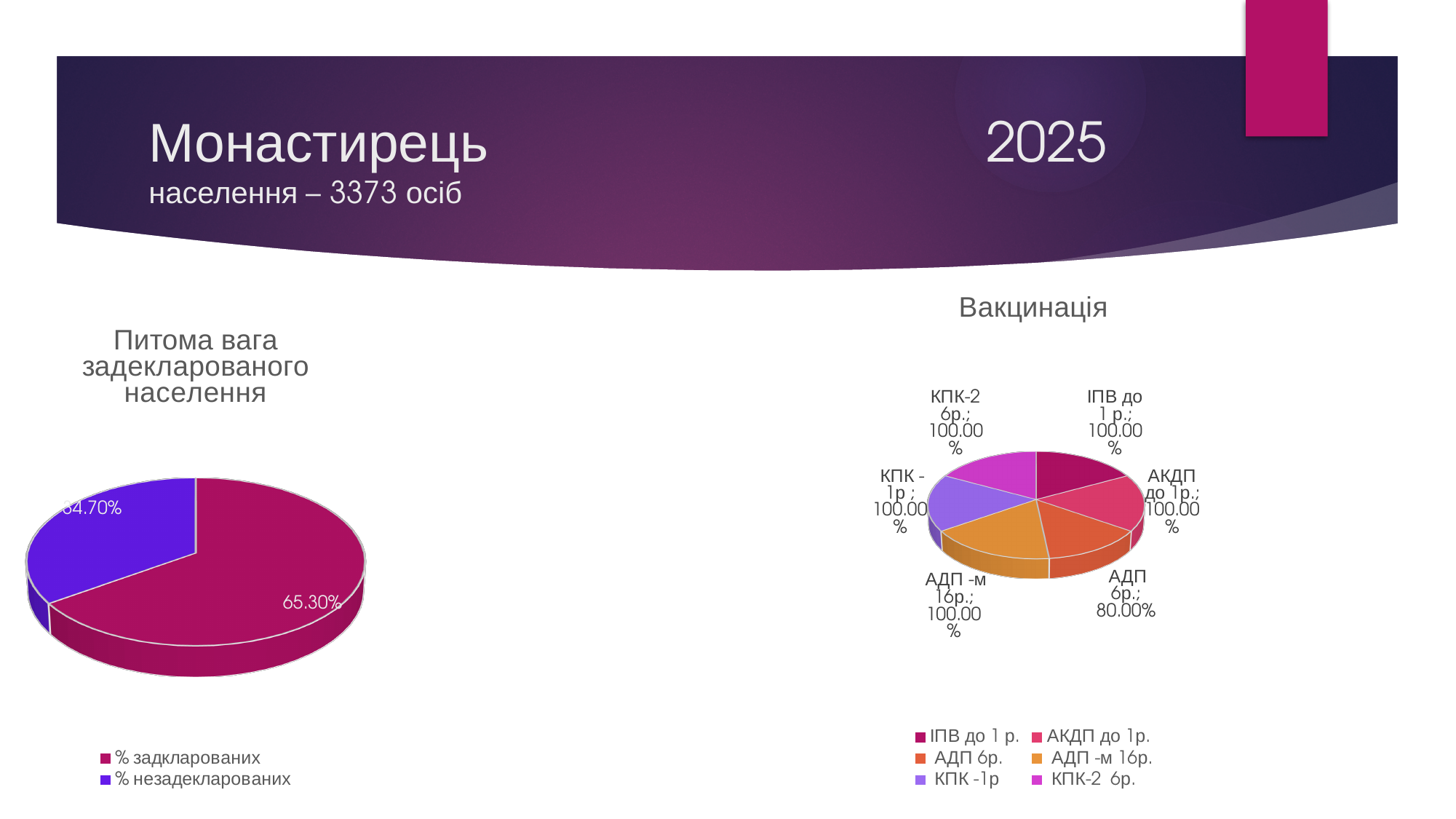

# Монастирець                                 2025 населення – 3373 осіб

[unsupported chart]

[unsupported chart]